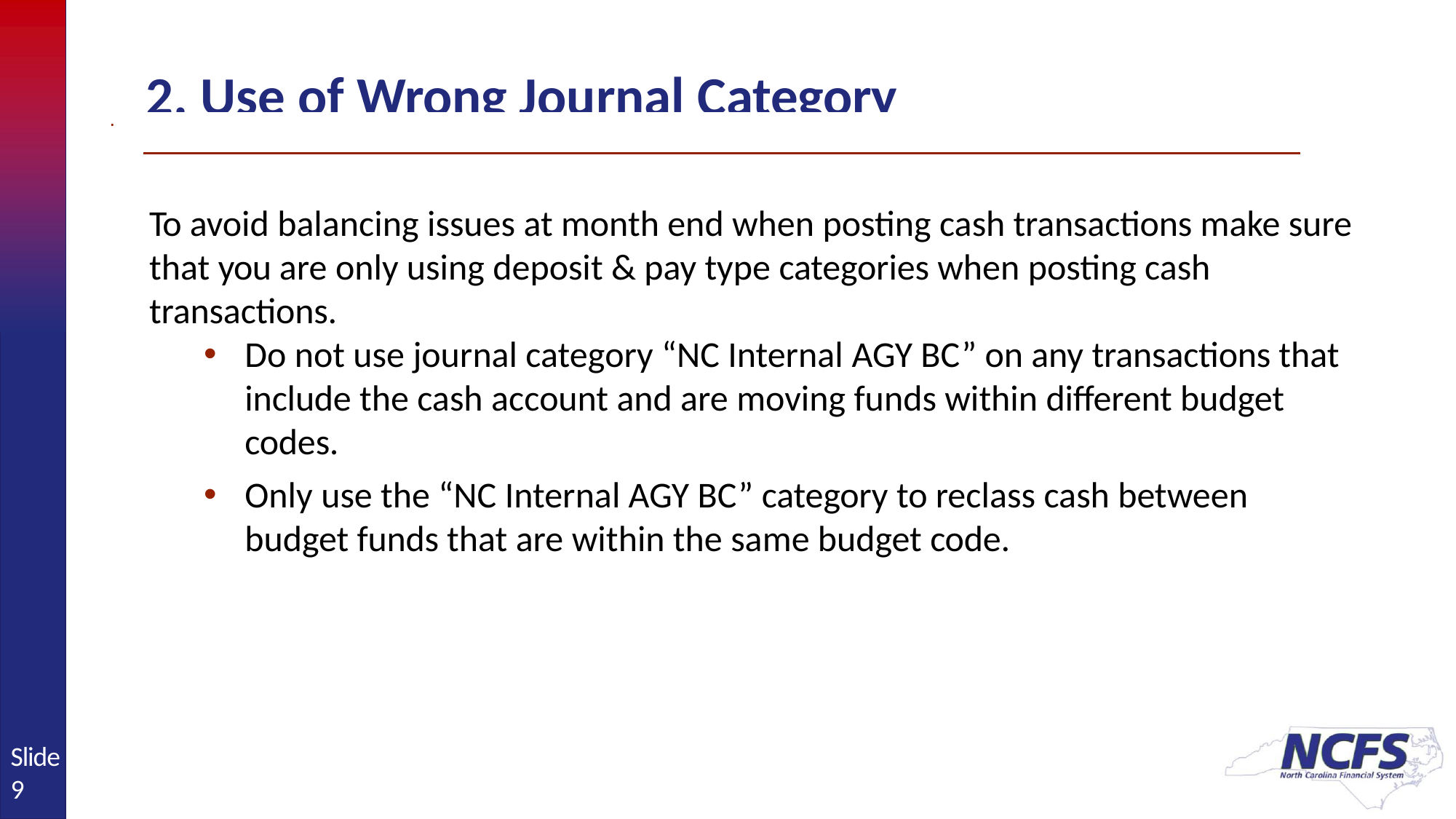

# 2. Use of Wrong Journal Category

To avoid balancing issues at month end when posting cash transactions make sure that you are only using deposit & pay type categories when posting cash transactions.
Do not use journal category “NC Internal AGY BC” on any transactions that include the cash account and are moving funds within different budget codes.
Only use the “NC Internal AGY BC” category to reclass cash between budget funds that are within the same budget code.

Slide 9